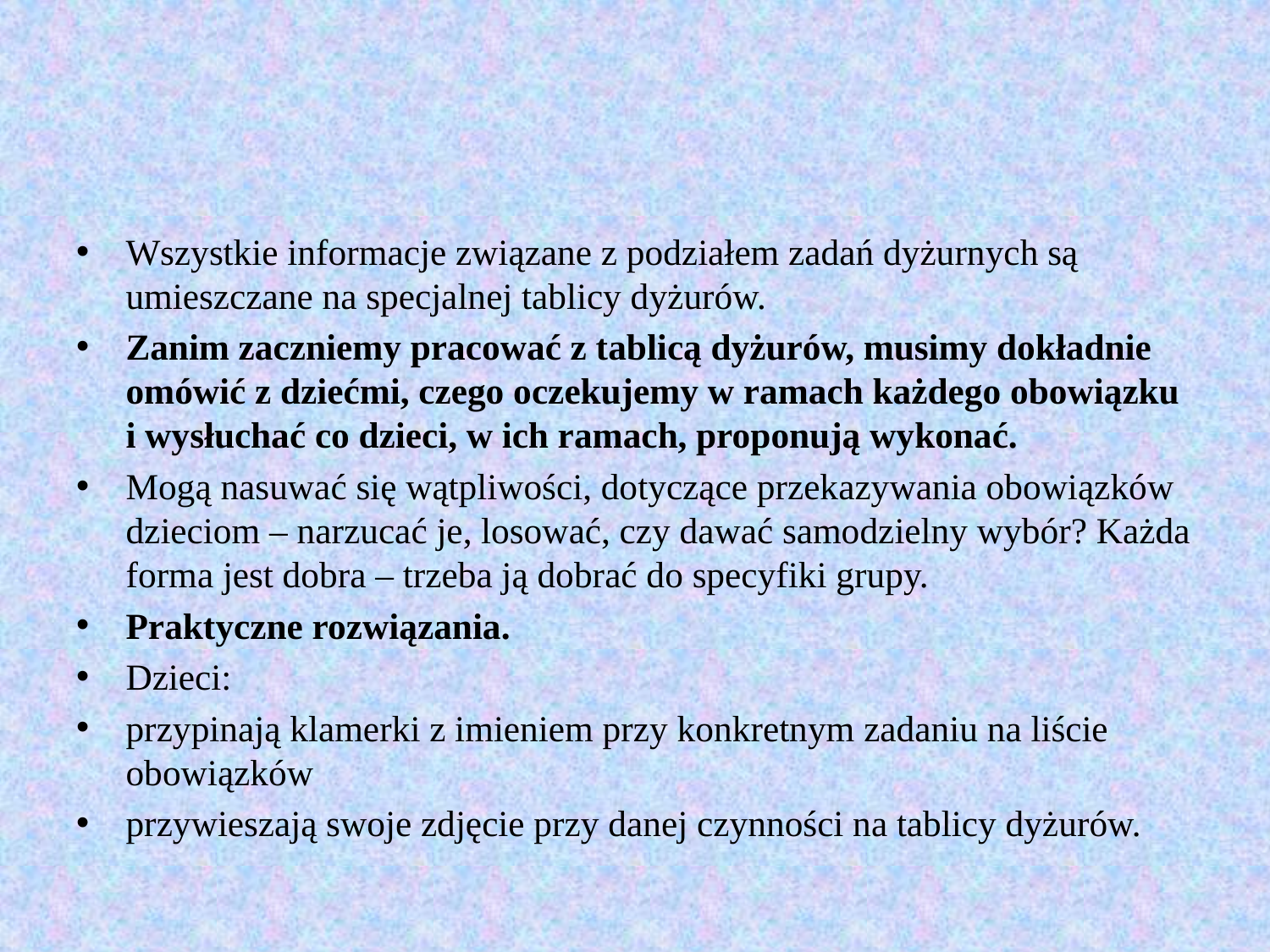

#
Wszystkie informacje związane z podziałem zadań dyżurnych są umieszczane na specjalnej tablicy dyżurów.
Zanim zaczniemy pracować z tablicą dyżurów, musimy dokładnie omówić z dziećmi, czego oczekujemy w ramach każdego obowiązku
i wysłuchać co dzieci, w ich ramach, proponują wykonać.
Mogą nasuwać się wątpliwości, dotyczące przekazywania obowiązków dzieciom – narzucać je, losować, czy dawać samodzielny wybór? Każda forma jest dobra – trzeba ją dobrać do specyfiki grupy.
Praktyczne rozwiązania.
Dzieci:
przypinają klamerki z imieniem przy konkretnym zadaniu na liście obowiązków
przywieszają swoje zdjęcie przy danej czynności na tablicy dyżurów.